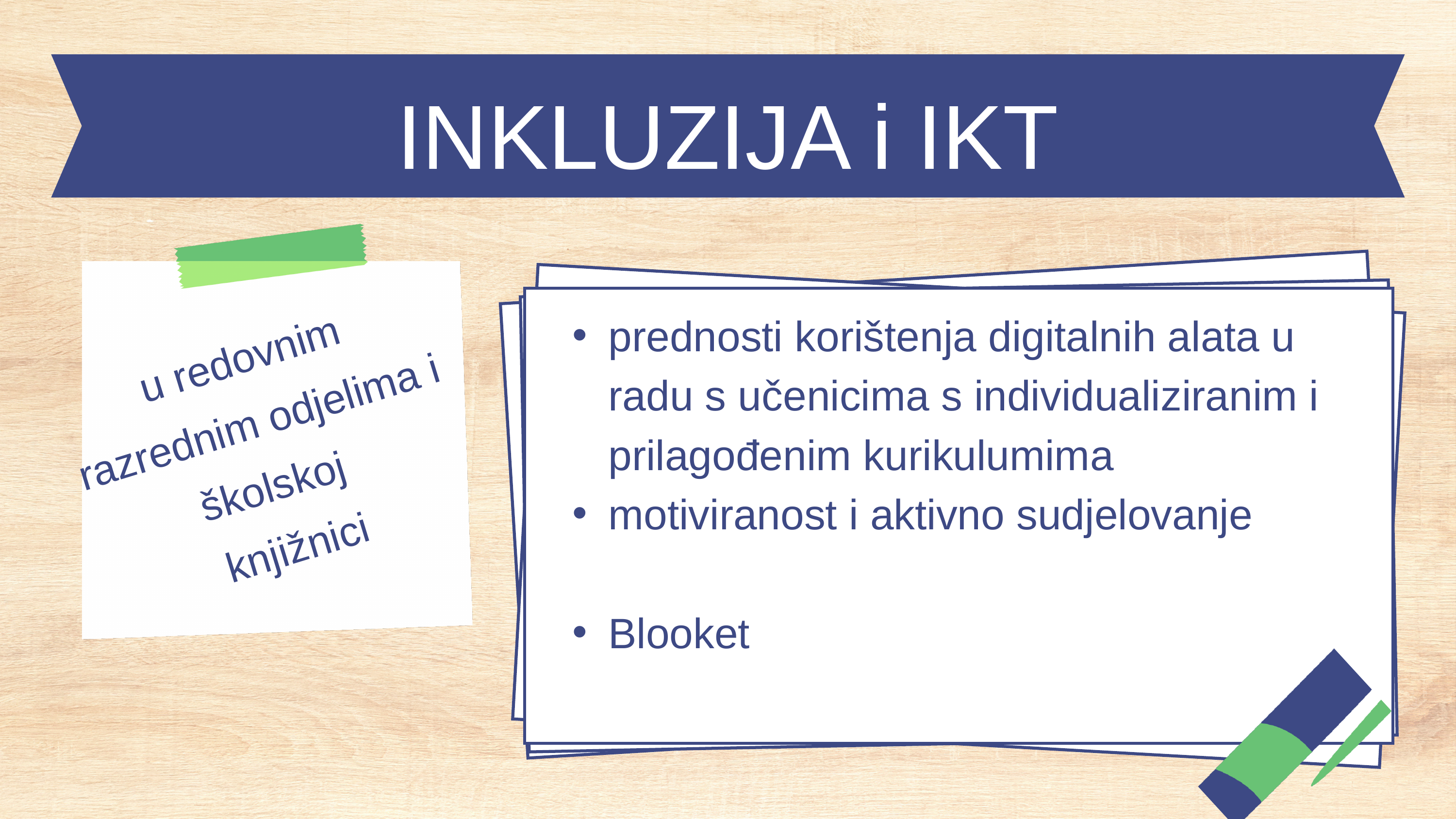

INKLUZIJA i IKT

prednosti korištenja digitalnih alata u radu s učenicima s individualiziranim i prilagođenim kurikulumima
motiviranost i aktivno sudjelovanje

Blooket
u redovnim razrednim odjelima i školskoj
knjižnici